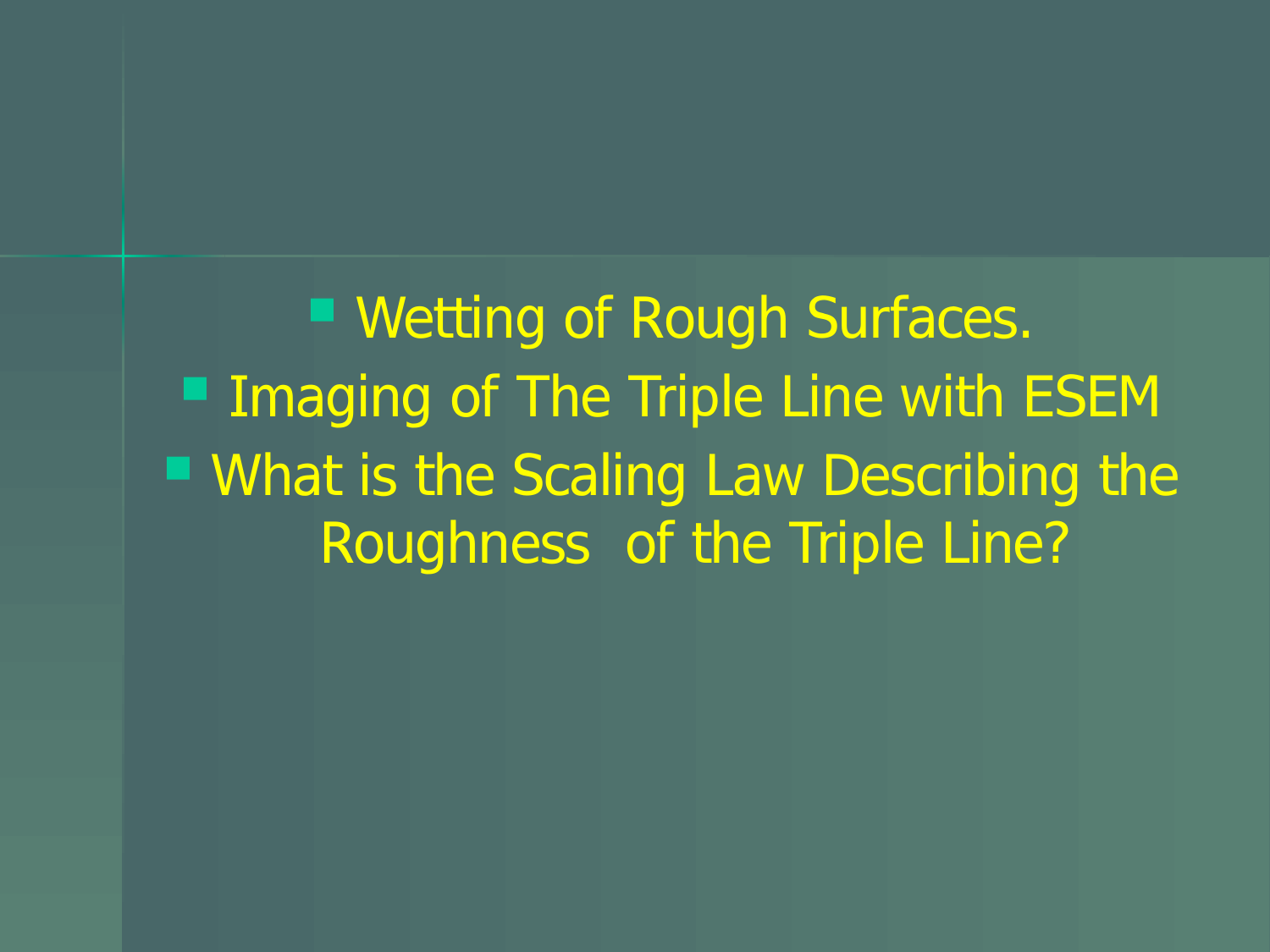

Wetting of Rough Surfaces.
Imaging of The Triple Line with ESEM
What is the Scaling Law Describing the Roughness  of the Triple Line?